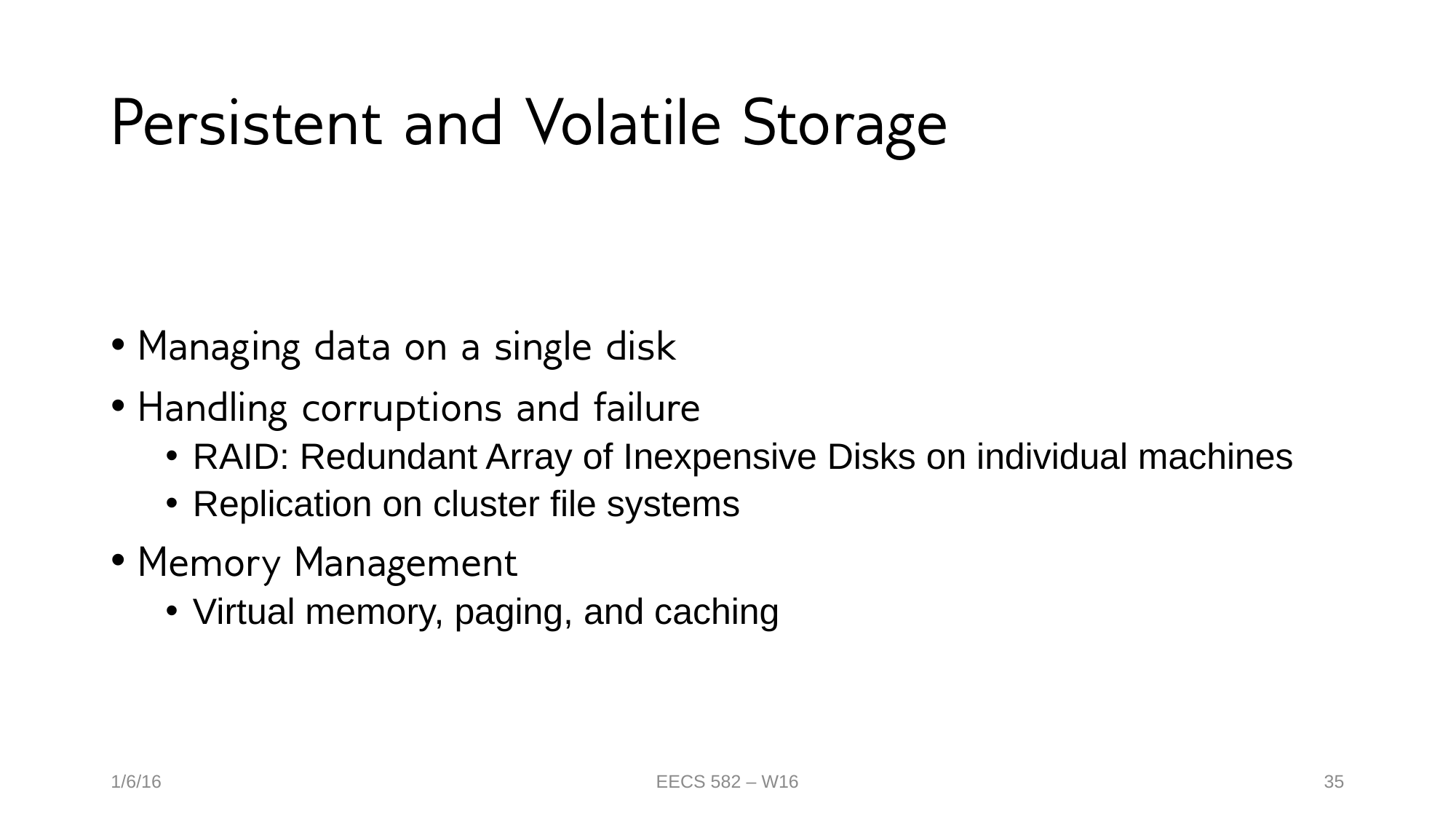

# Persistent and Volatile Storage
Managing data on a single disk
Handling corruptions and failure
RAID: Redundant Array of Inexpensive Disks on individual machines
Replication on cluster file systems
Memory Management
Virtual memory, paging, and caching
1/6/16
EECS 582 – W16
35